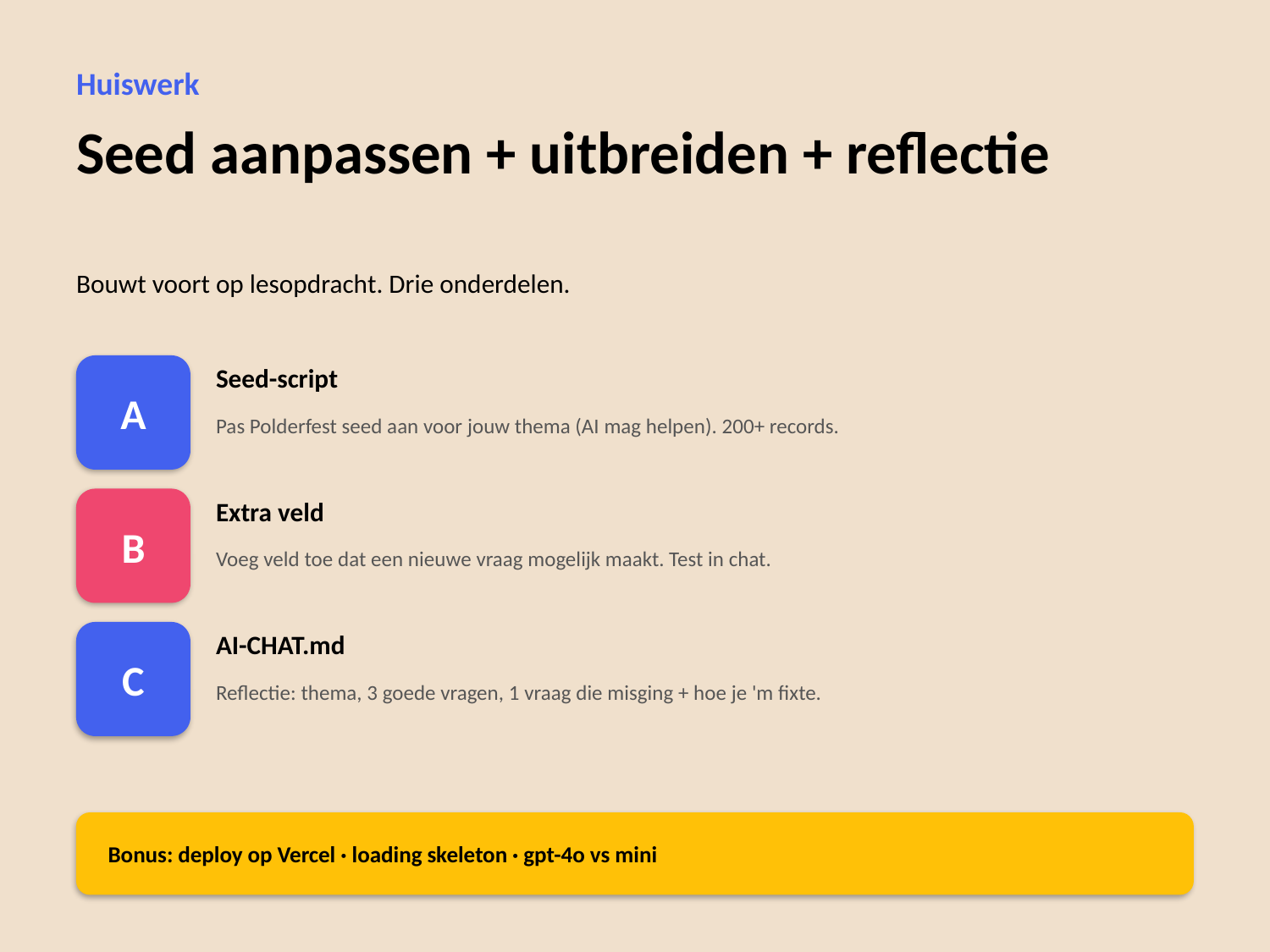

Huiswerk
Seed aanpassen + uitbreiden + reflectie
Bouwt voort op lesopdracht. Drie onderdelen.

A
Seed-script
Pas Polderfest seed aan voor jouw thema (AI mag helpen). 200+ records.

B
Extra veld
Voeg veld toe dat een nieuwe vraag mogelijk maakt. Test in chat.

C
AI-CHAT.md
Reflectie: thema, 3 goede vragen, 1 vraag die misging + hoe je 'm fixte.

Bonus: deploy op Vercel · loading skeleton · gpt-4o vs mini